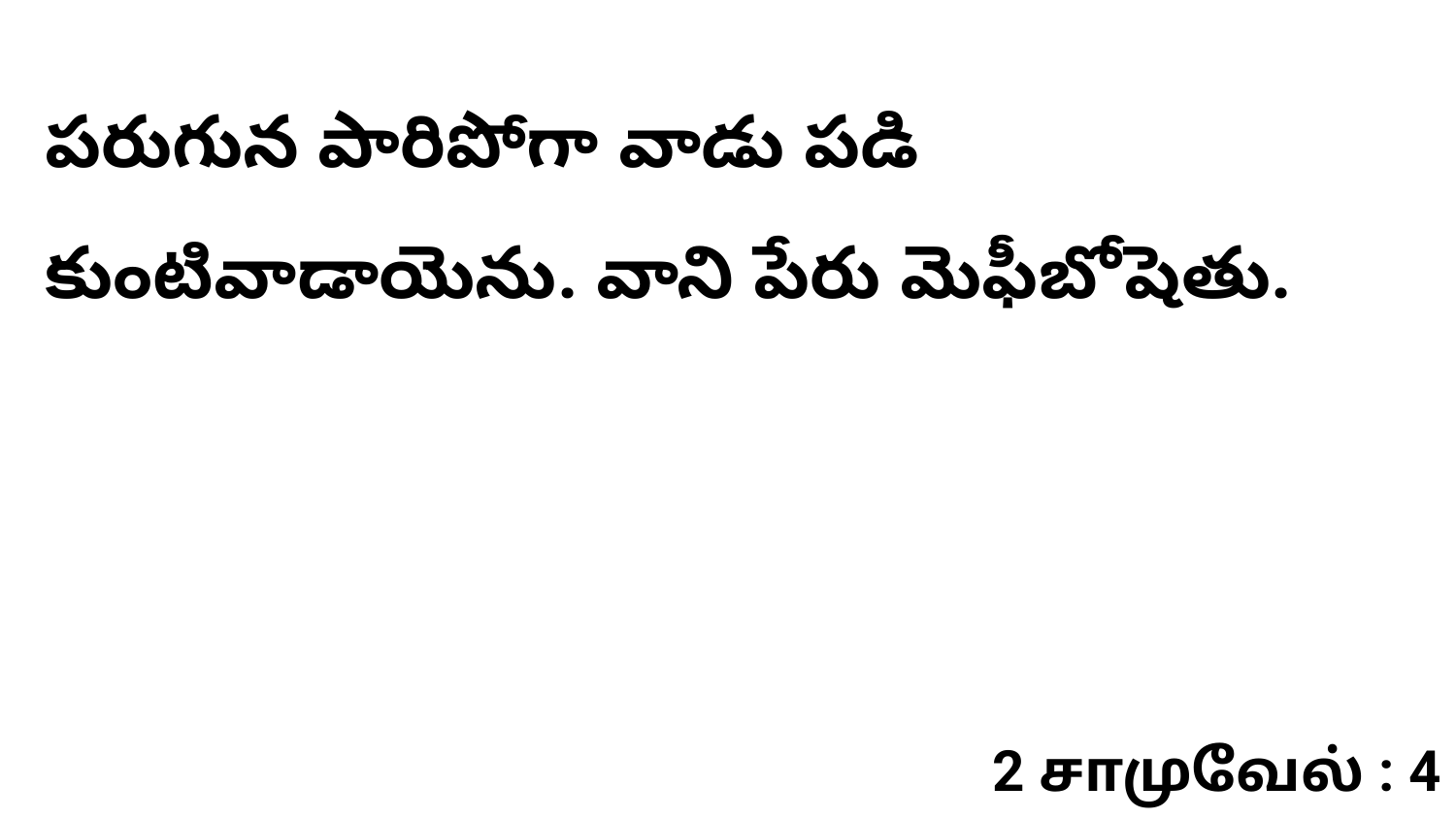

పరుగున పారిపోగా వాడు పడి కుంటివాడాయెను. వాని పేరు మెఫీబోషెతు.
2 சாமுவேல் : 4